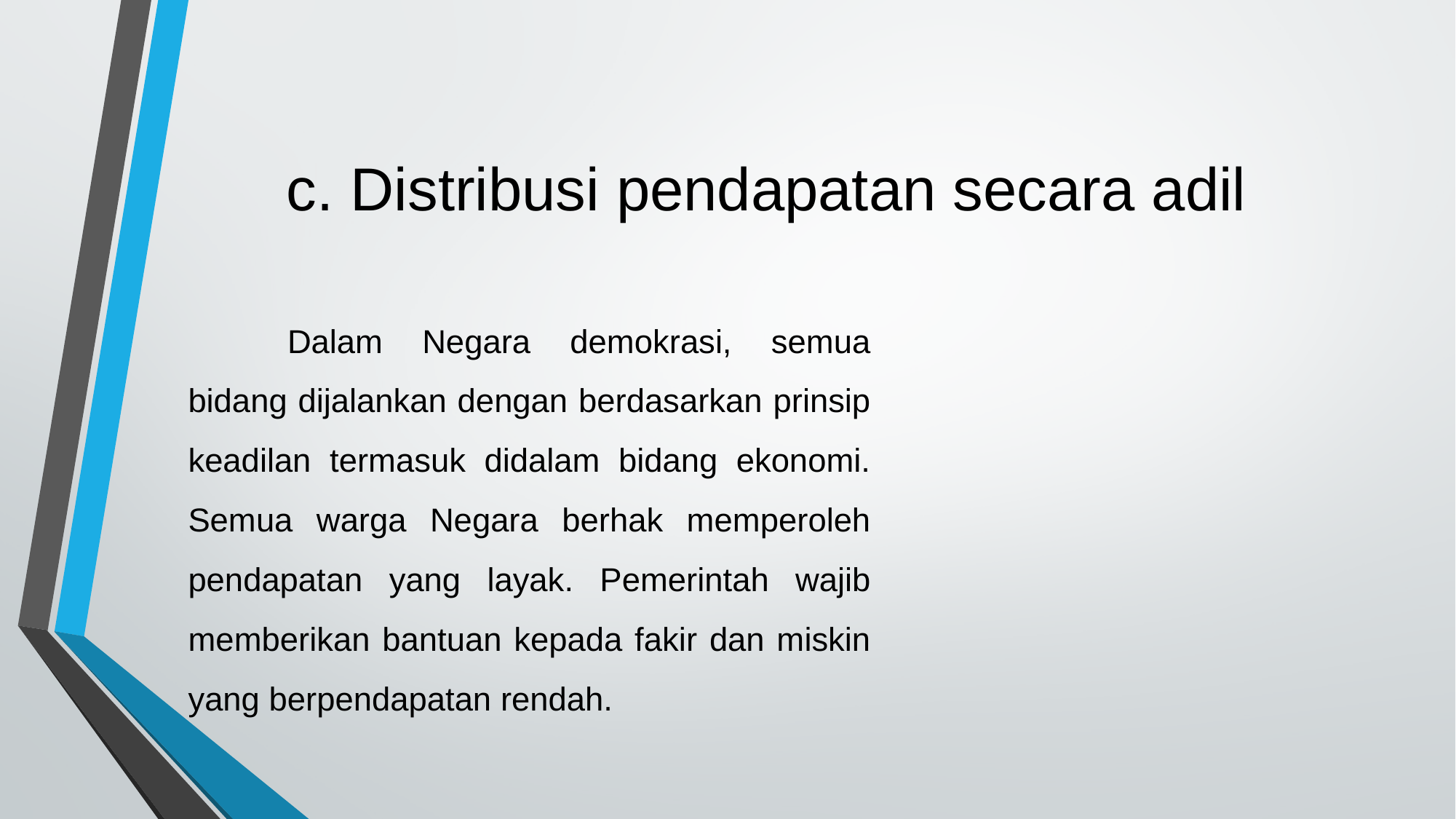

# c. Distribusi pendapatan secara adil
	Dalam Negara demokrasi, semua bidang dijalankan dengan berdasarkan prinsip keadilan termasuk didalam bidang ekonomi. Semua warga Negara berhak memperoleh pendapatan yang layak. Pemerintah wajib memberikan bantuan kepada fakir dan miskin yang berpendapatan rendah.